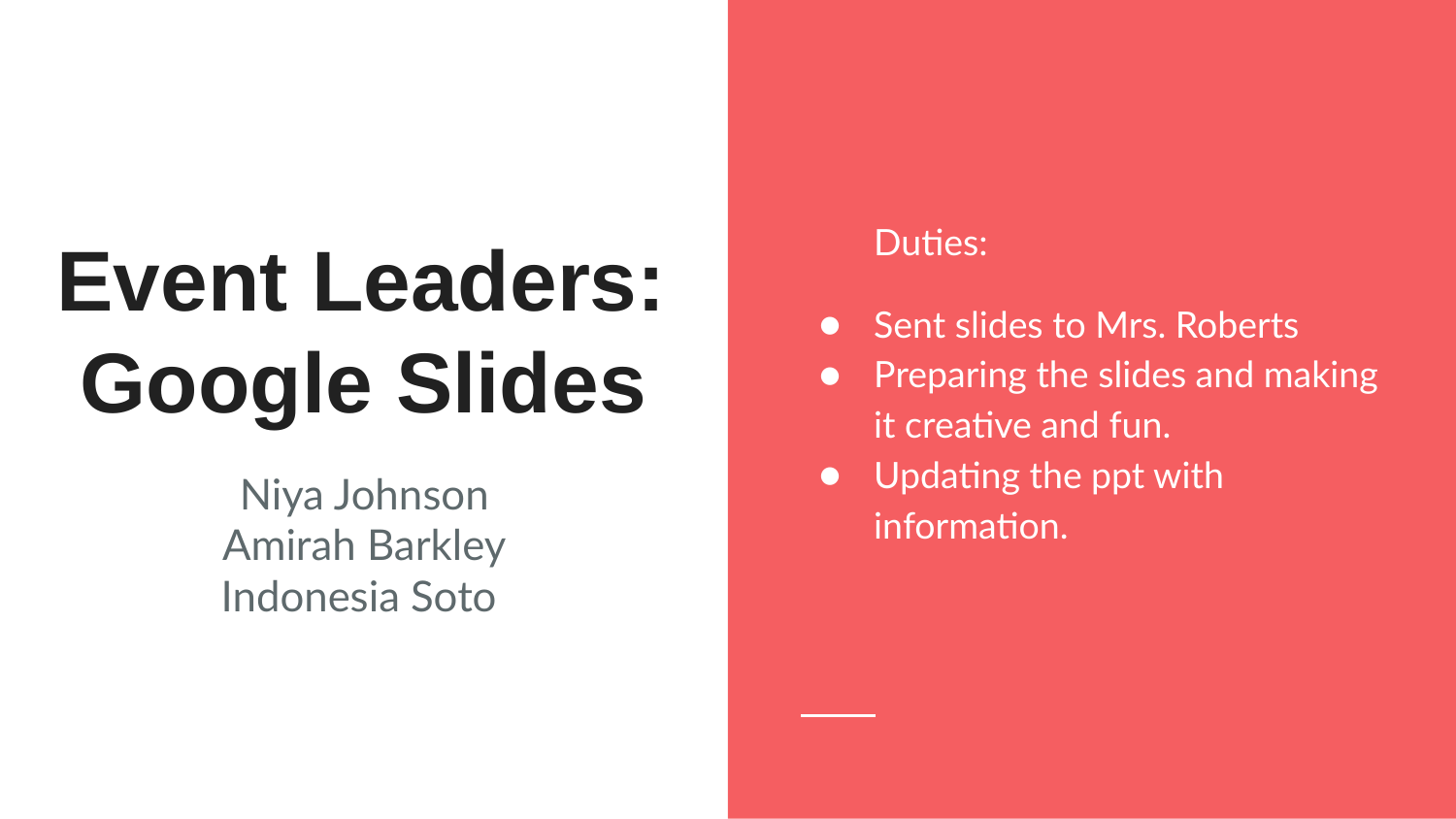

Duties:
Sent slides to Mrs. Roberts
Preparing the slides and making it creative and fun.
Updating the ppt with information.
# Event Leaders:
 Google Slides
Niya Johnson
Amirah Barkley
Indonesia Soto